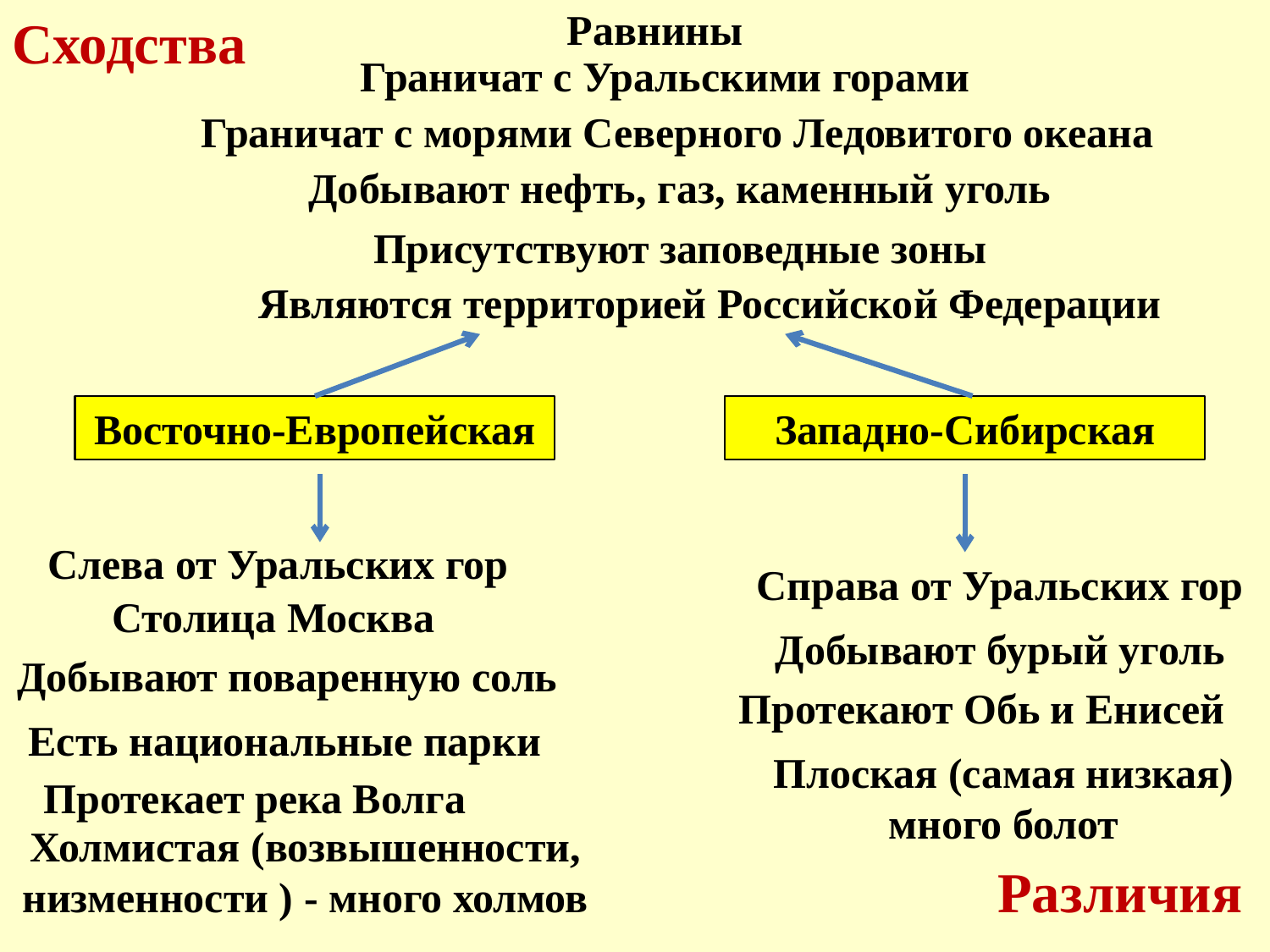

Равнины
Сходства
Граничат с Уральскими горами
Граничат с морями Северного Ледовитого океана
Добывают нефть, газ, каменный уголь
Присутствуют заповедные зоны
Являются территорией Российской Федерации
Западно-Сибирская
Восточно-Европейская
Слева от Уральских гор
Справа от Уральских гор
Столица Москва
Добывают бурый уголь
Добывают поваренную соль
Протекают Обь и Енисей
Есть национальные парки
Плоская (самая низкая) много болот
Протекает река Волга
Холмистая (возвышенности, низменности ) - много холмов
Различия